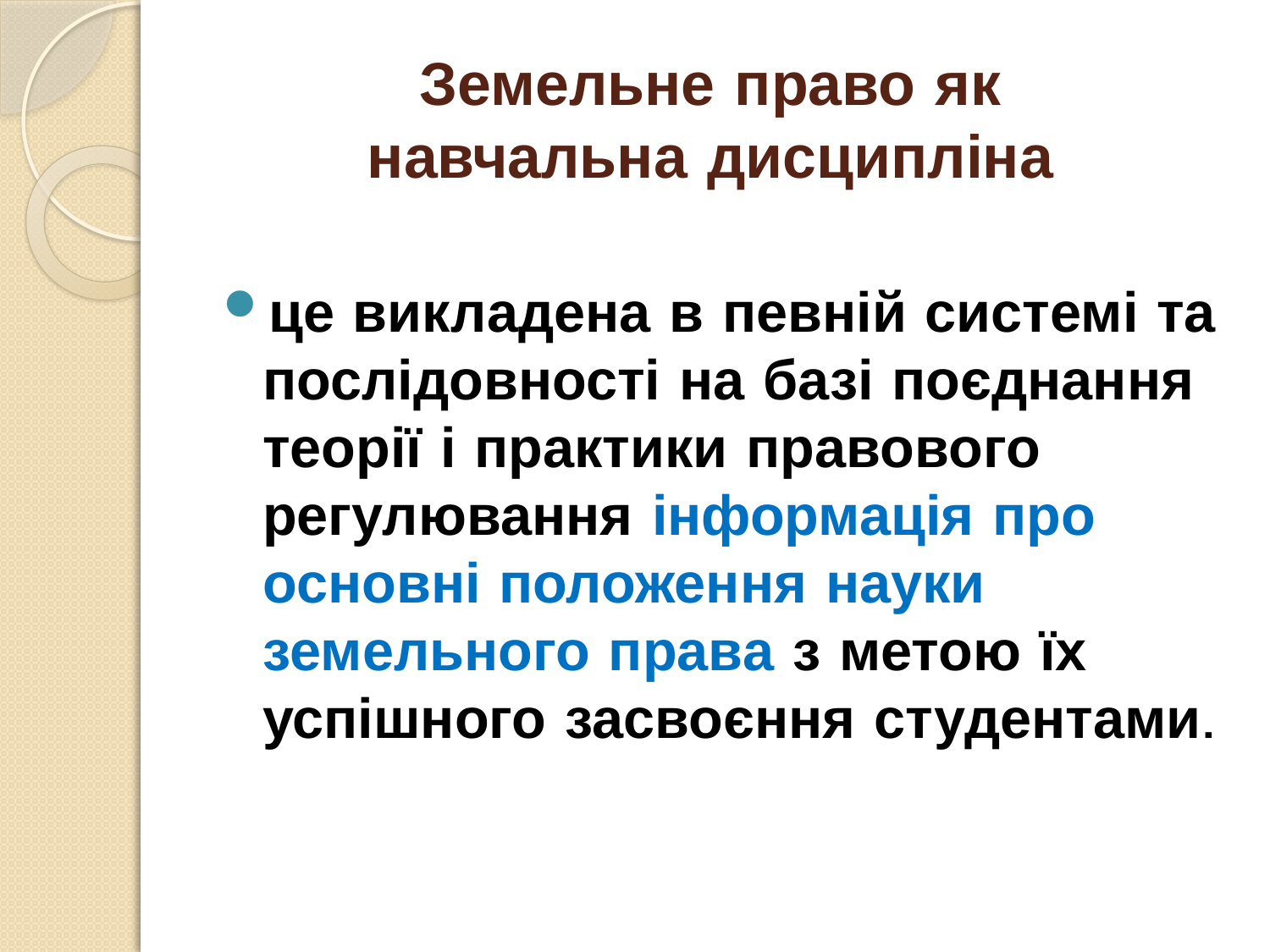

# Земельне право як навчальна дисципліна
це викладена в певній системі та послідовності на базі поєднання теорії і практики правового регулювання інформація про основні положення науки земельного права з метою їх успішного засвоєння студентами.